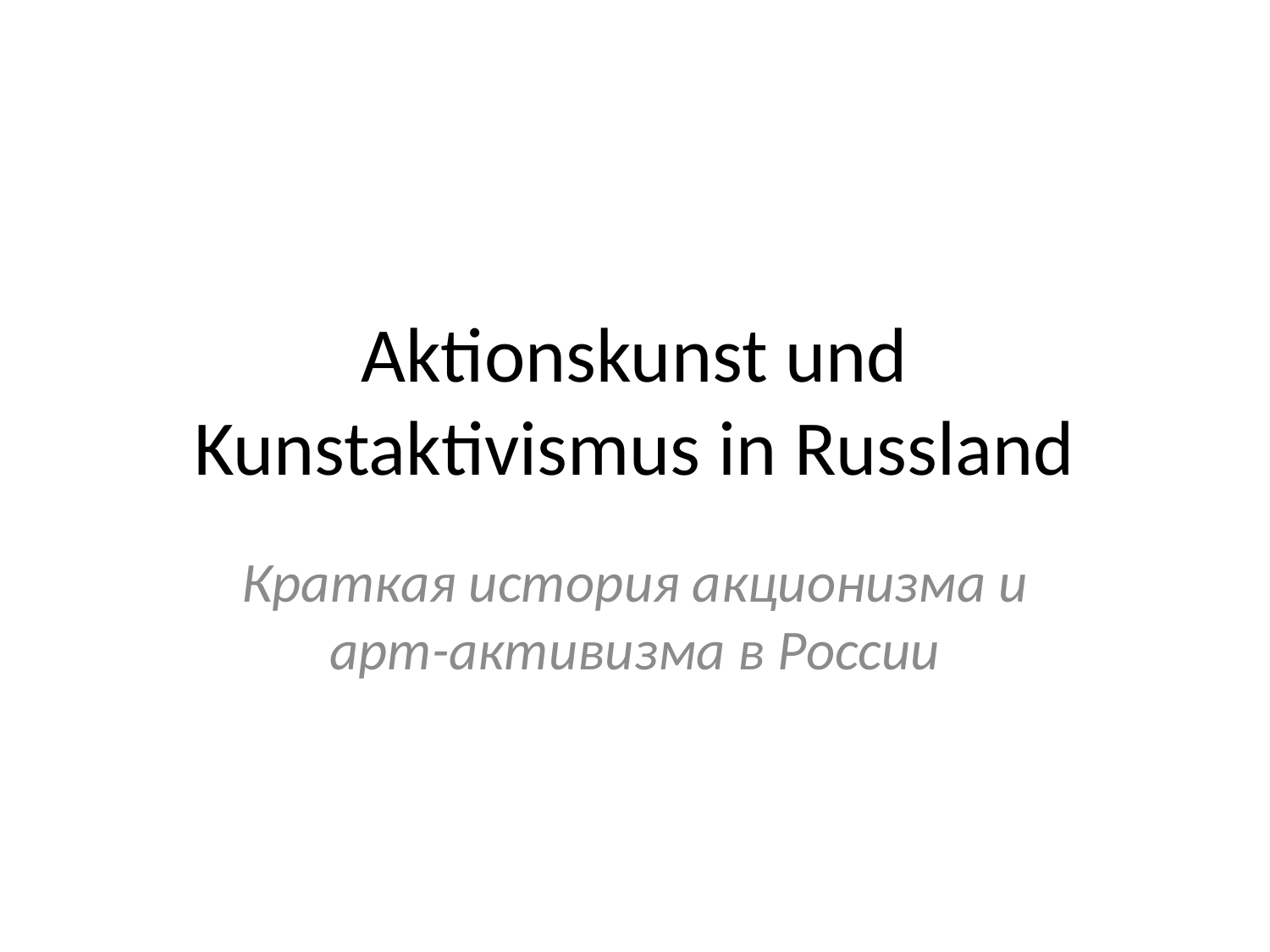

# Aktionskunst und Kunstaktivismus in Russland
Краткая история акционизма и арт-активизма в России